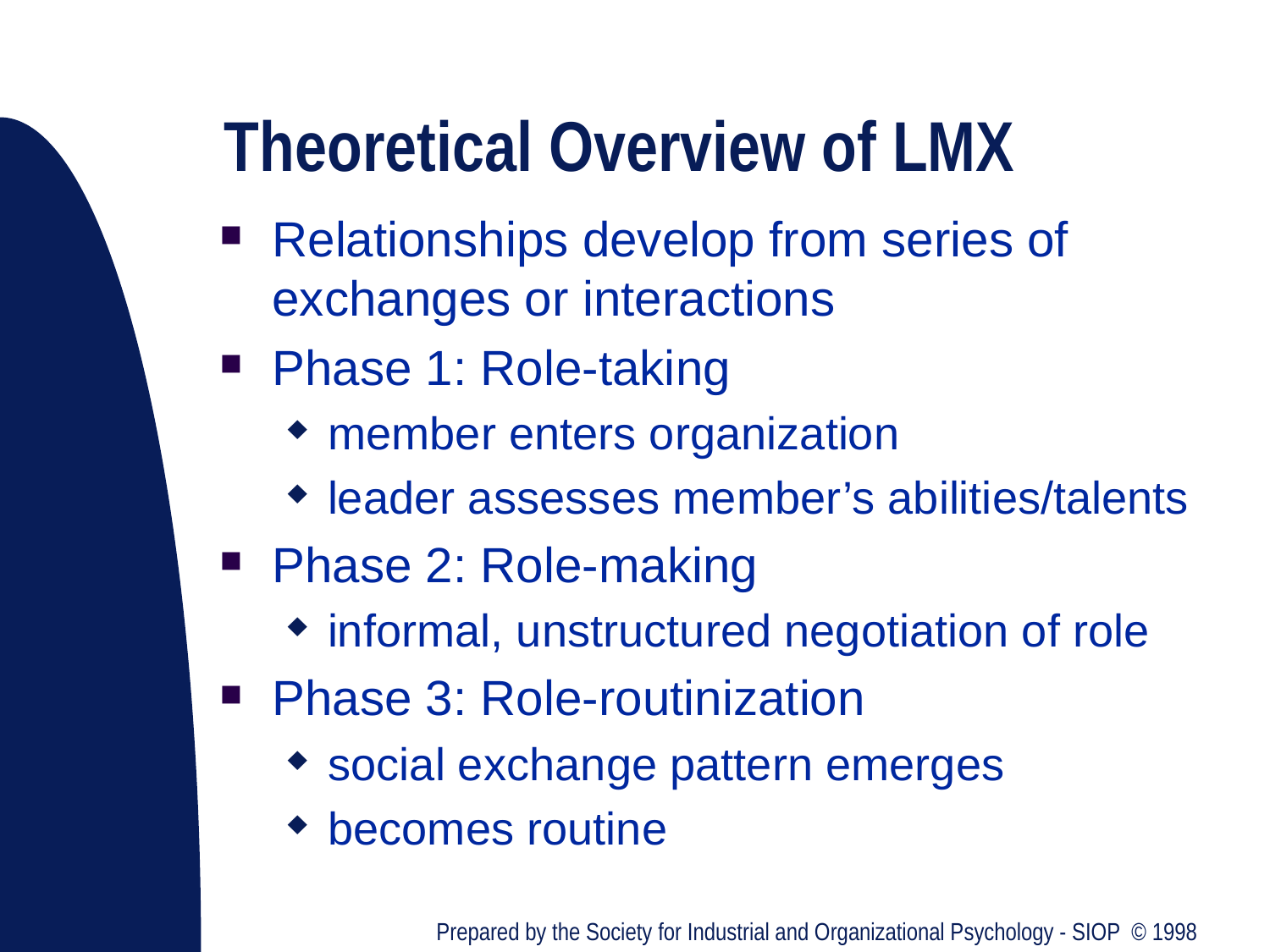

# Theoretical Overview of LMX
Relationships develop from series of exchanges or interactions
Phase 1: Role-taking
member enters organization
leader assesses member’s abilities/talents
Phase 2: Role-making
informal, unstructured negotiation of role
Phase 3: Role-routinization
social exchange pattern emerges
becomes routine